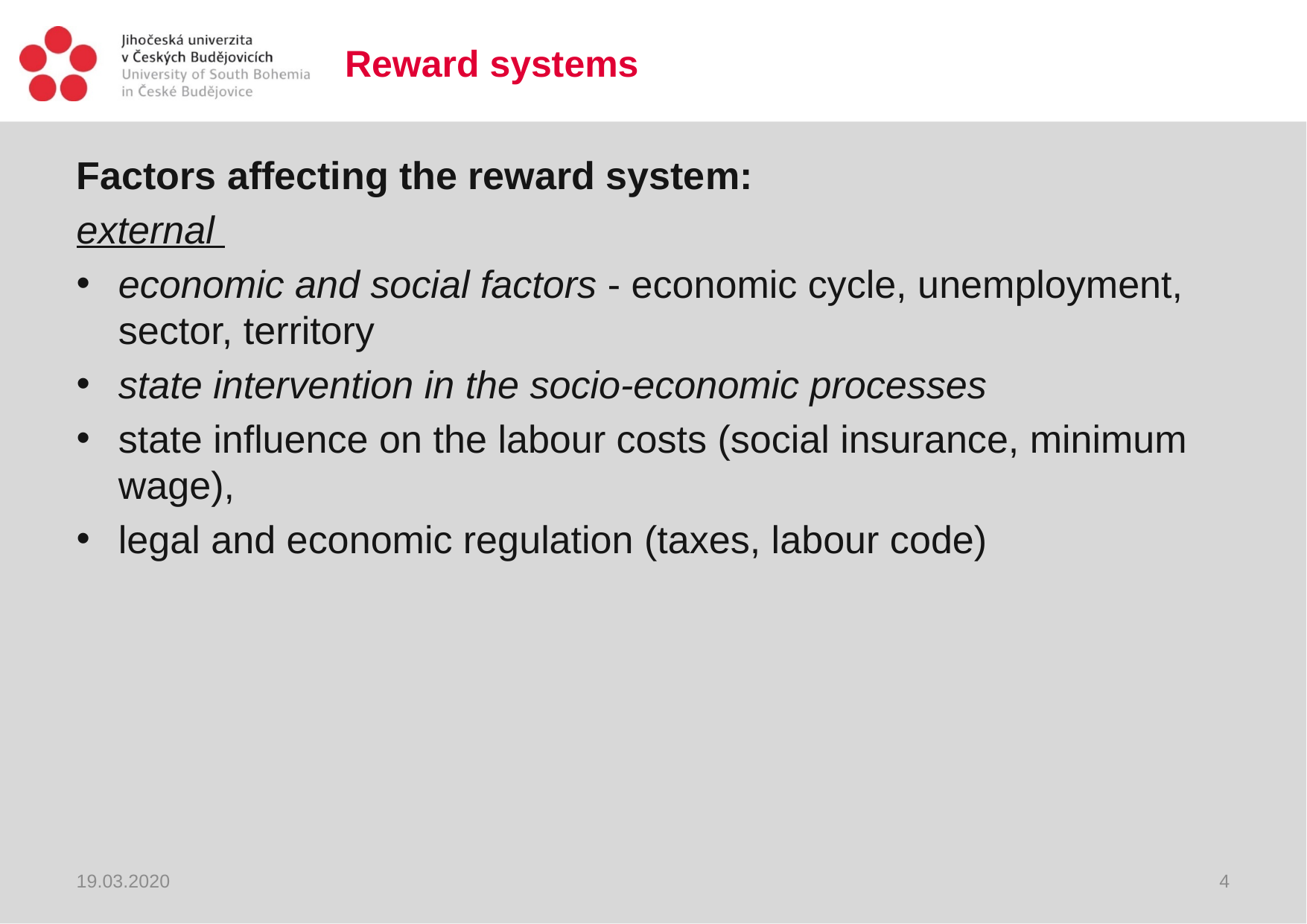

# Reward systems
Factors affecting the reward system:
external
economic and social factors - economic cycle, unemployment, sector, territory
state intervention in the socio-economic processes
state influence on the labour costs (social insurance, minimum wage),
legal and economic regulation (taxes, labour code)

19.03.2020
4